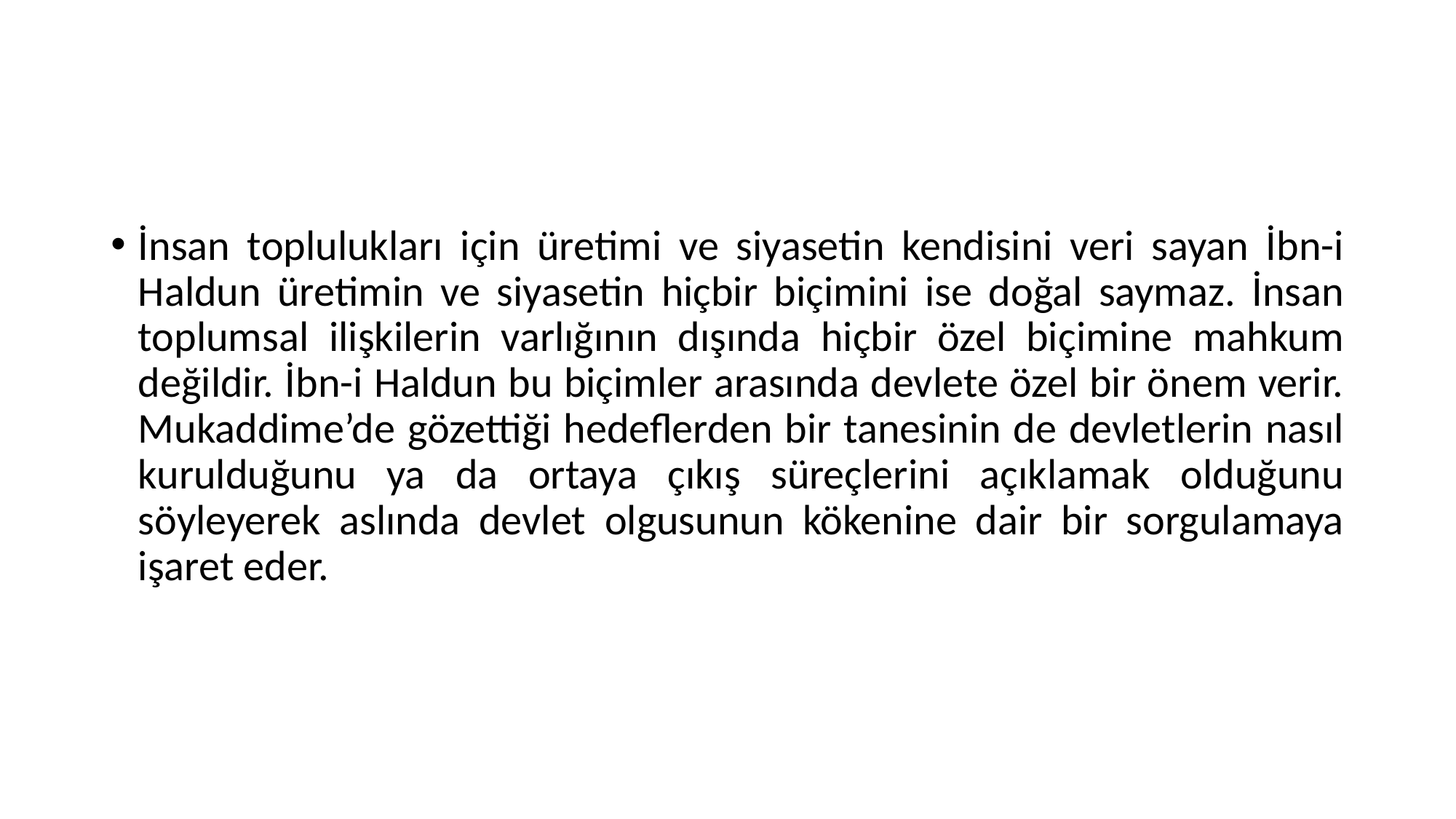

İnsan toplulukları için üretimi ve siyasetin kendisini veri sayan İbn-i Haldun üretimin ve siyasetin hiçbir biçimini ise doğal saymaz. İnsan toplumsal ilişkilerin varlığının dışında hiçbir özel biçimine mahkum değildir. İbn-i Haldun bu biçimler arasında devlete özel bir önem verir. Mukaddime’de gözettiği hedeflerden bir tanesinin de devletlerin nasıl kurulduğunu ya da ortaya çıkış süreçlerini açıklamak olduğunu söyleyerek aslında devlet olgusunun kökenine dair bir sorgulamaya işaret eder.